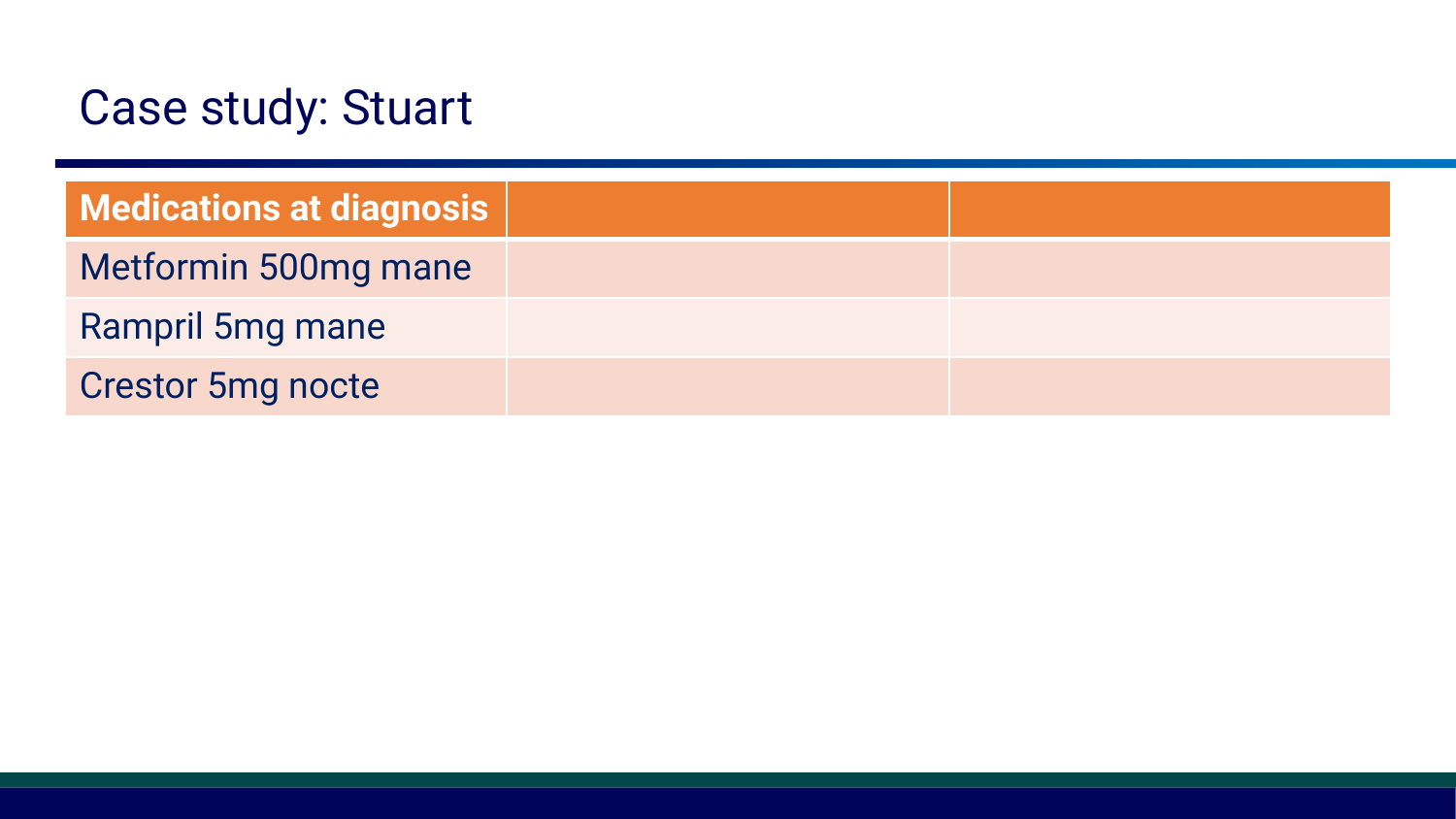

Case study: Stuart
| Medications at diagnosis |  |  |
| --- | --- | --- |
| Metformin 500mg mane |  |  |
| Rampril 5mg mane |  |  |
| Crestor 5mg nocte |  |  |